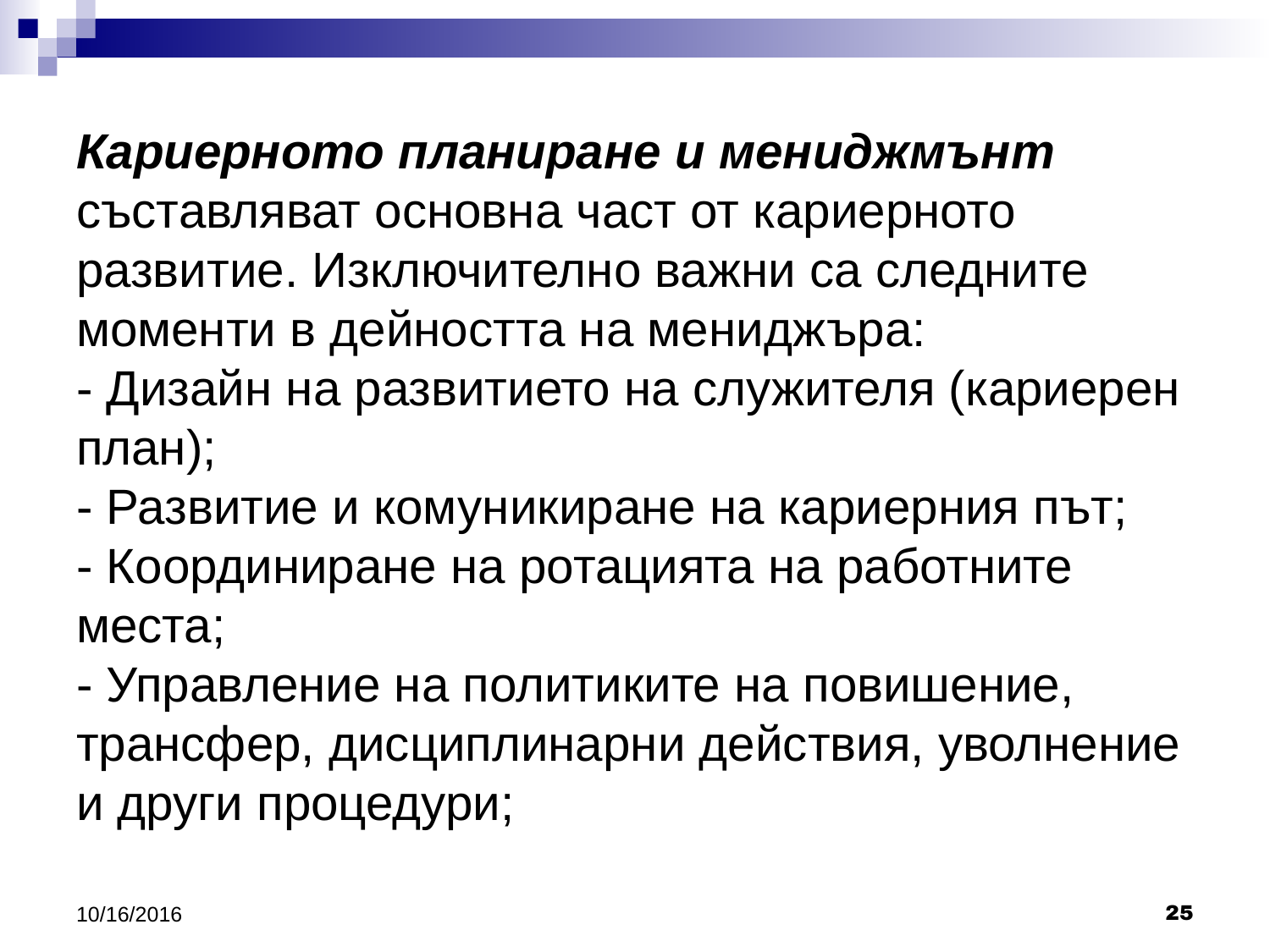

# Кариерното планиране и мениджмънт съставляват основна част от кариерното развитие. Изключително важни са следните моменти в дейността на мениджъра: - Дизайн на развитието на служителя (кариерен план); - Развитие и комуникиране на кариерния път; - Координиране на ротацията на работните места; - Управление на политиките на повишение, трансфер, дисциплинарни действия, уволнение и други процедури;
10/16/2016
25